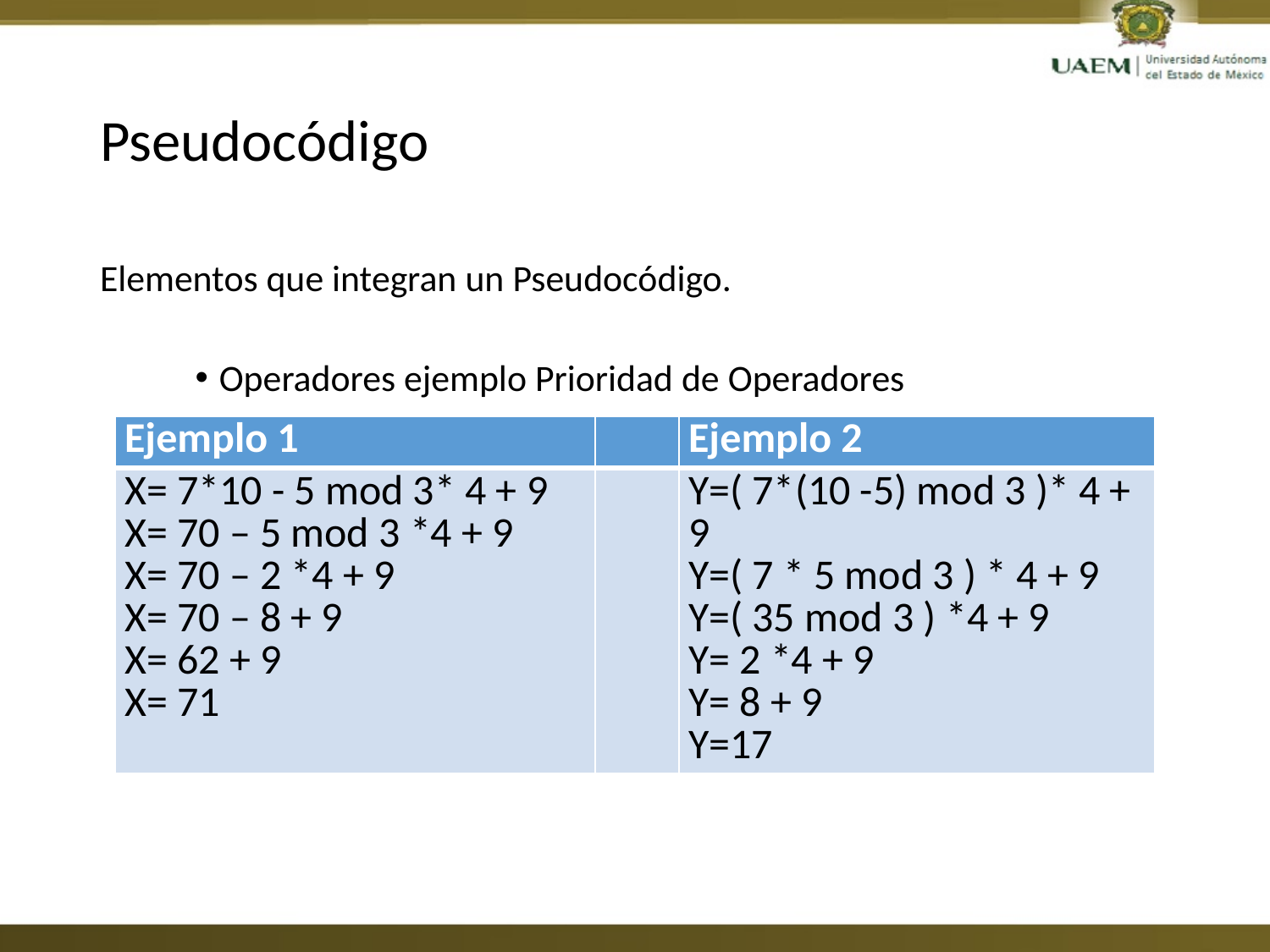

# Pseudocódigo
Elementos que integran un Pseudocódigo.

Operadores ejemplo Prioridad de Operadores

| Ejemplo 1 |  | Ejemplo 2 |
| --- | --- | --- |
| X= 7\*10 - 5 mod 3\* 4 + 9 X= 70 – 5 mod 3 \*4 + 9 X= 70 – 2 \*4 + 9 X= 70 – 8 + 9 X= 62 + 9 X= 71 |  | Y=( 7\*(10 -5) mod 3 )\* 4 + 9 Y=( 7 \* 5 mod 3 ) \* 4 + 9 Y=( 35 mod 3 ) \*4 + 9 Y= 2 \*4 + 9 Y= 8 + 9 Y=17 |